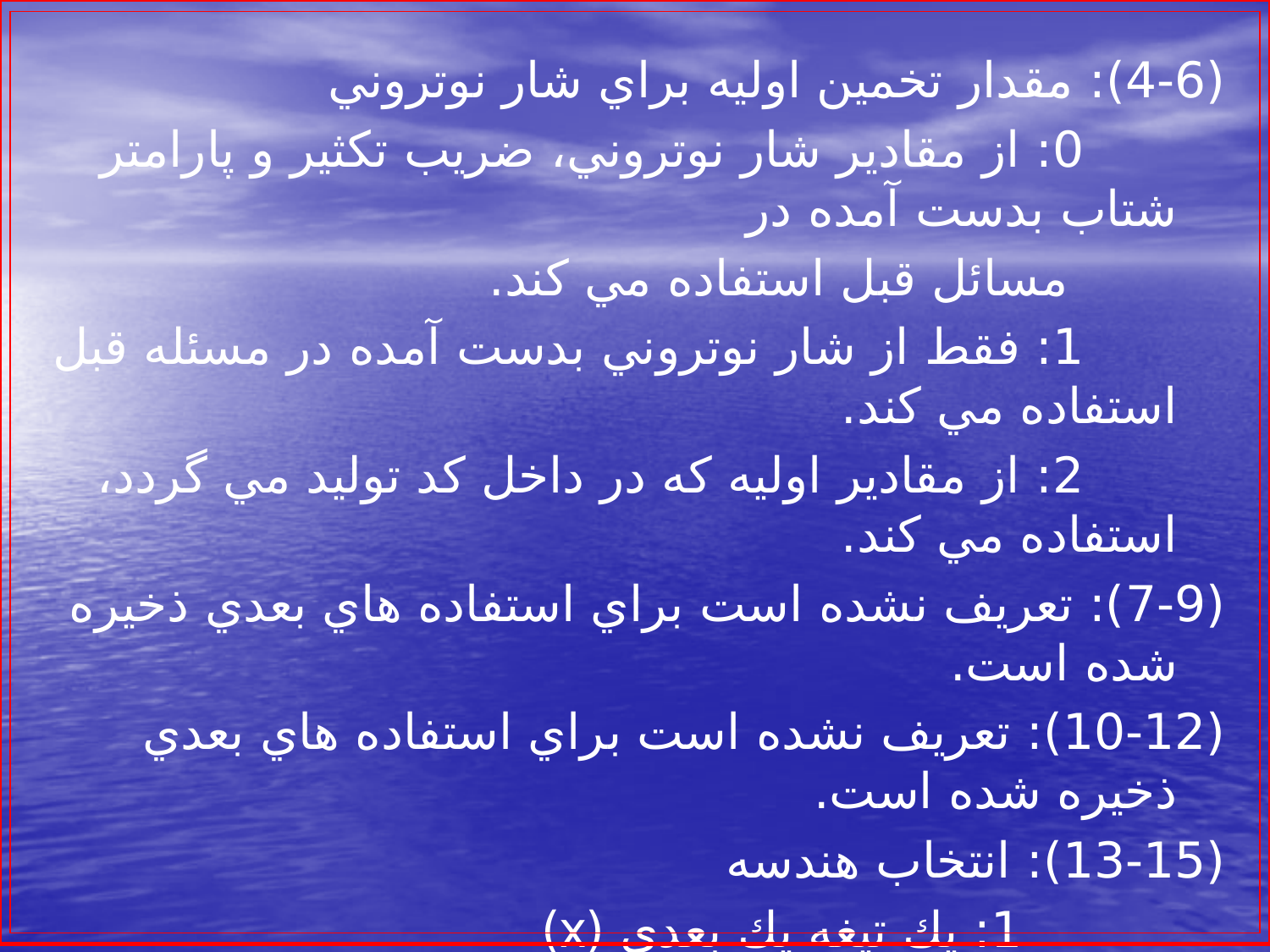

(4-6): مقدار تخمين اوليه براي شار نوتروني
         0: از مقادير شار نوتروني، ضريب تكثير و پارامتر شتاب بدست آمده در
          مسائل قبل استفاده مي كند.
         1: فقط از شار نوتروني بدست آمده در مسئله قبل استفاده مي كند.
         2: از مقادير اوليه كه در داخل كد توليد مي گردد، استفاده مي كند.
(7-9): تعريف نشده است براي استفاده هاي بعدي ذخيره شده است.
(10-12): تعريف نشده است براي استفاده هاي بعدي ذخيره شده است.
(13-15): انتخاب هندسه
             1: يك تيغه يك بعدي (x)
             2: سيلندر يك بعدي (R)
             3: كره يك بعدي (R)
         4و5: تعريف نشده است.